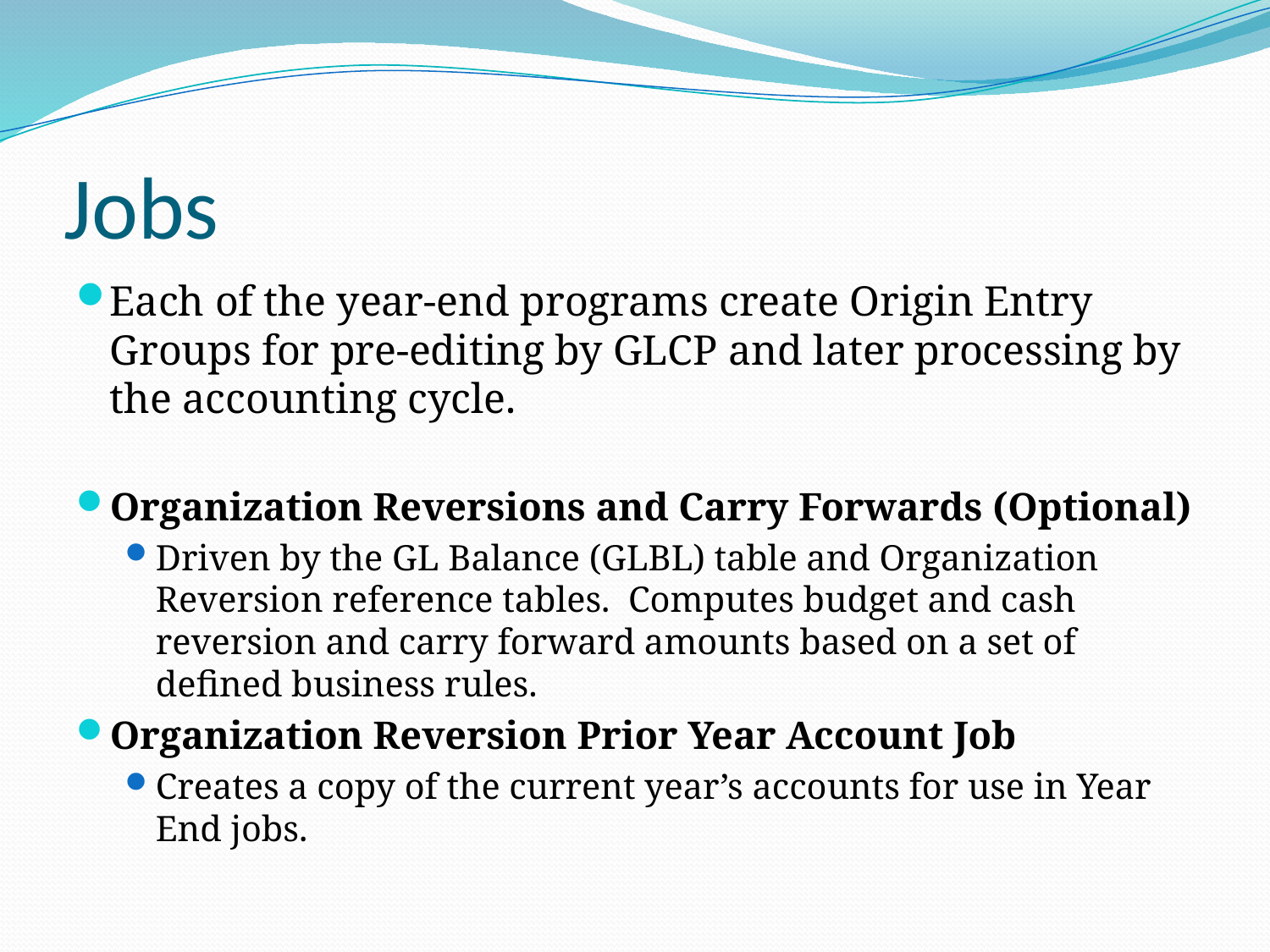

# Jobs
Each of the year-end programs create Origin Entry Groups for pre-editing by GLCP and later processing by the accounting cycle.

Organization Reversions and Carry Forwards (Optional)
Driven by the GL Balance (GLBL) table and Organization Reversion reference tables.  Computes budget and cash reversion and carry forward amounts based on a set of defined business rules.
Organization Reversion Prior Year Account Job
Creates a copy of the current year’s accounts for use in Year End jobs.